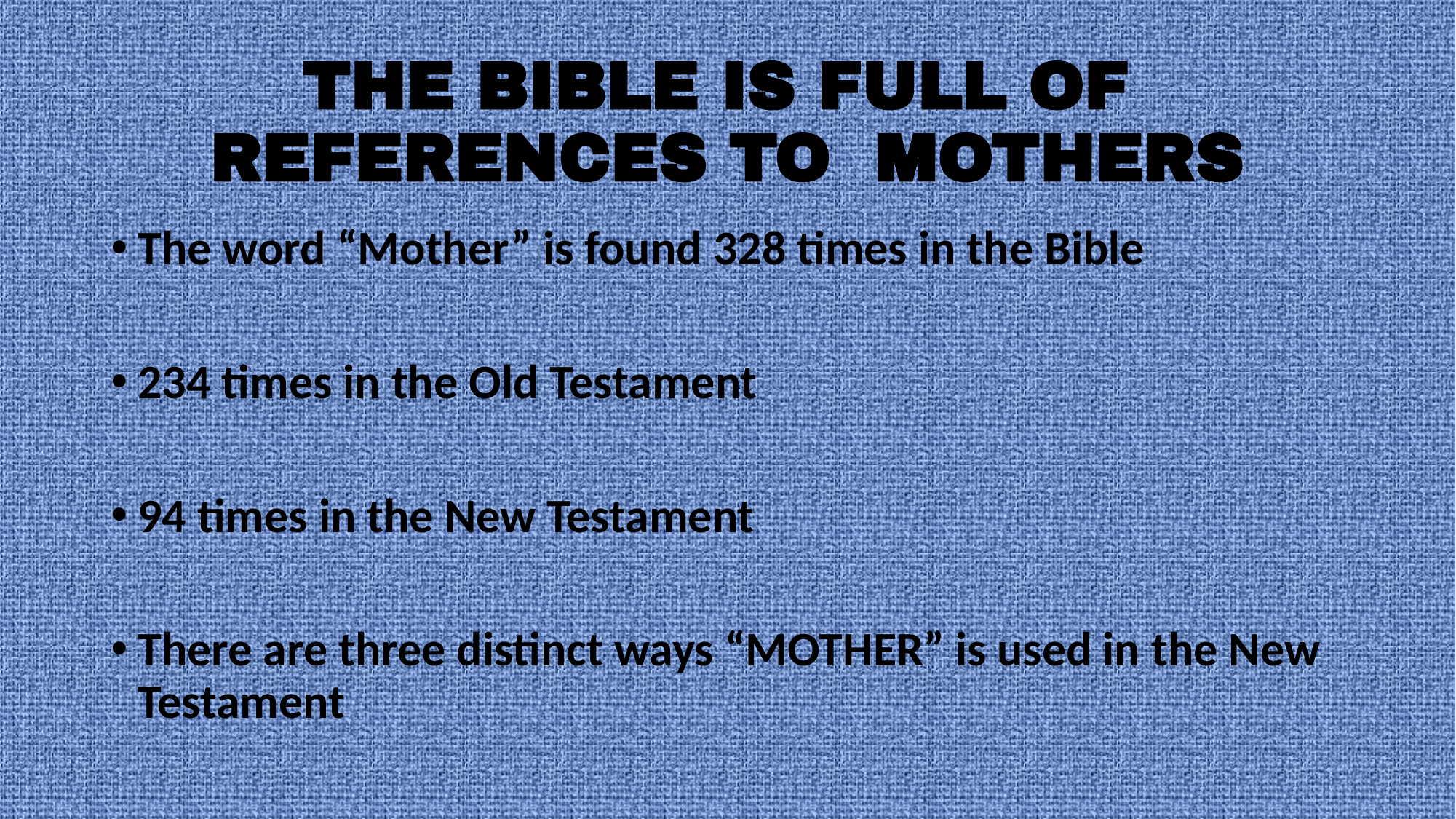

# THE BIBLE IS FULL OF REFERENCES TO  MOTHERS
The word “Mother” is found 328 times in the Bible

234 times in the Old Testament

94 times in the New Testament

There are three distinct ways “MOTHER” is used in the New Testament